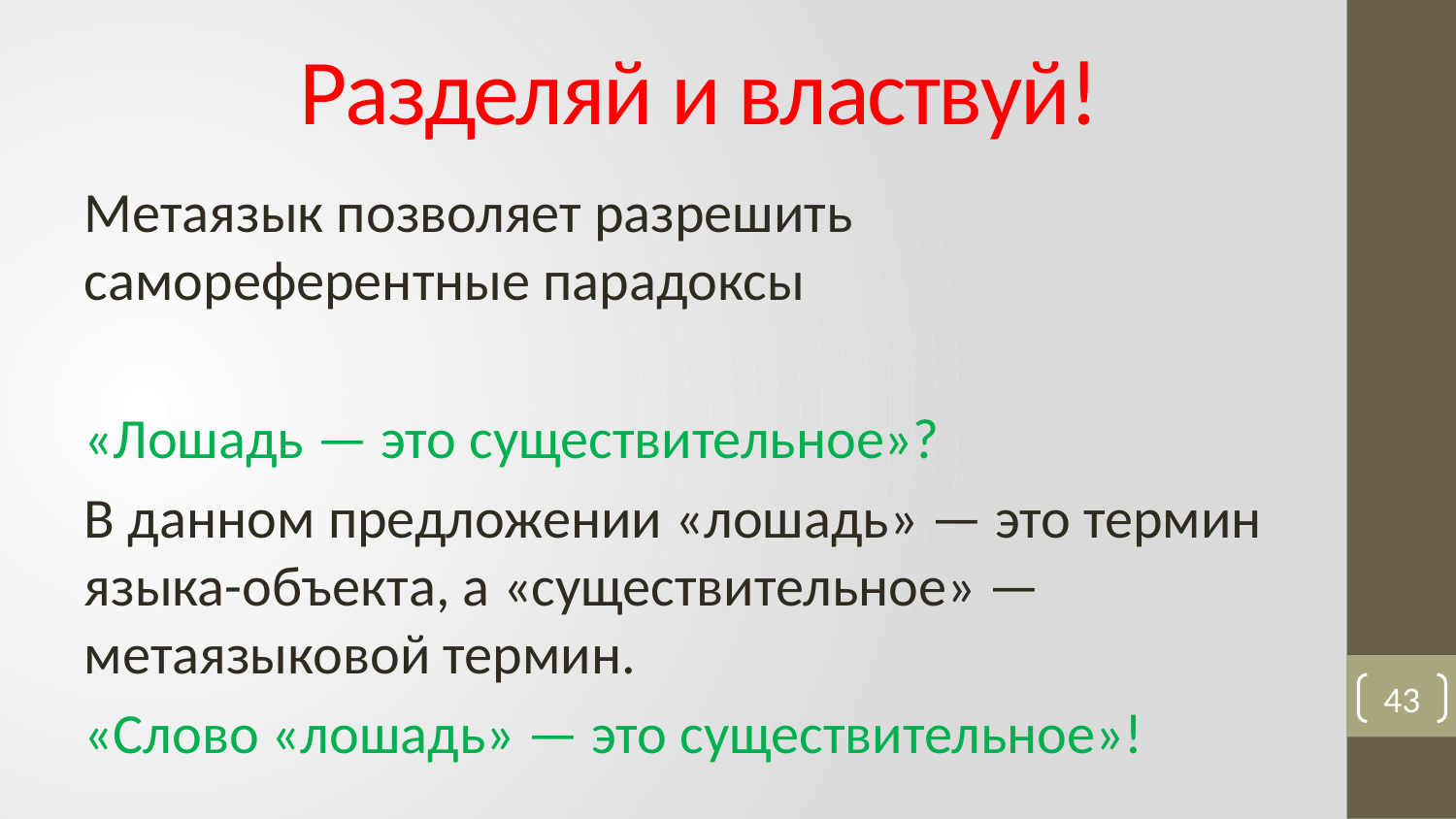

# Разделяй и властвуй!
Метаязык позволяет разрешить самореферентные парадоксы

«Лошадь — это существительное»?
В данном предложении «лошадь» — это термин языка-объекта, а «существительное» — метаязыковой термин.
«Слово «лошадь» — это существительное»!
43